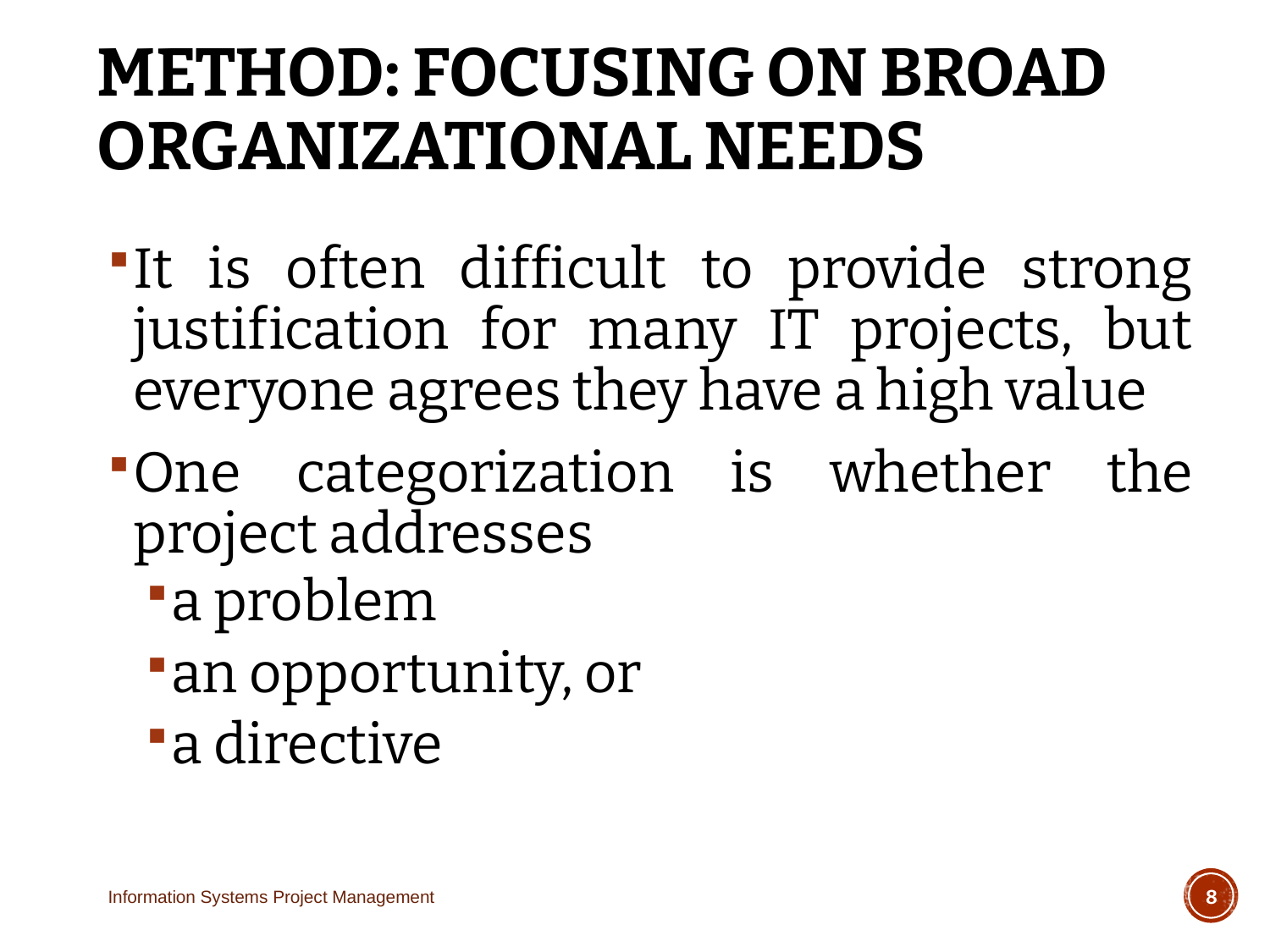

# Method: Focusing on Broad Organizational Needs
It is often difficult to provide strong justification for many IT projects, but everyone agrees they have a high value
One categorization is whether the project addresses
a problem
an opportunity, or
a directive

Information Systems Project Management
8